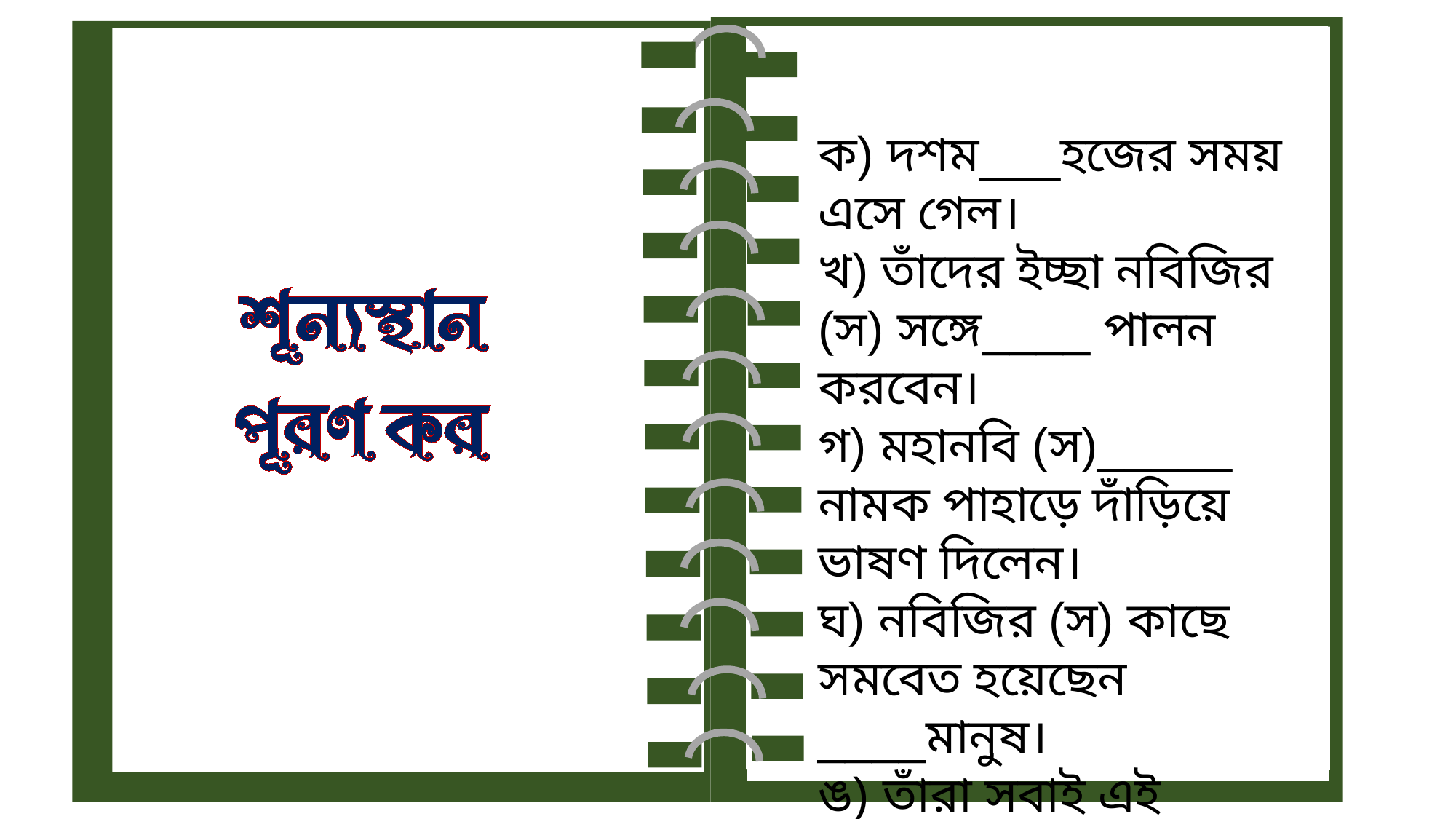

ক) দশম___হজের সময় এসে গেল।
খ) তাঁদের ইচ্ছা নবিজির (স) সঙ্গে____ পালন করবেন।
গ) মহানবি (স)_____ নামক পাহাড়ে দাঁড়িয়ে ভাষণ দিলেন।
ঘ) নবিজির (স) কাছে সমবেত হয়েছেন ____মানুষ।
ঙ) তাঁরা সবাই এই মহামানবকে দেখার জন্য _____ এলেন।